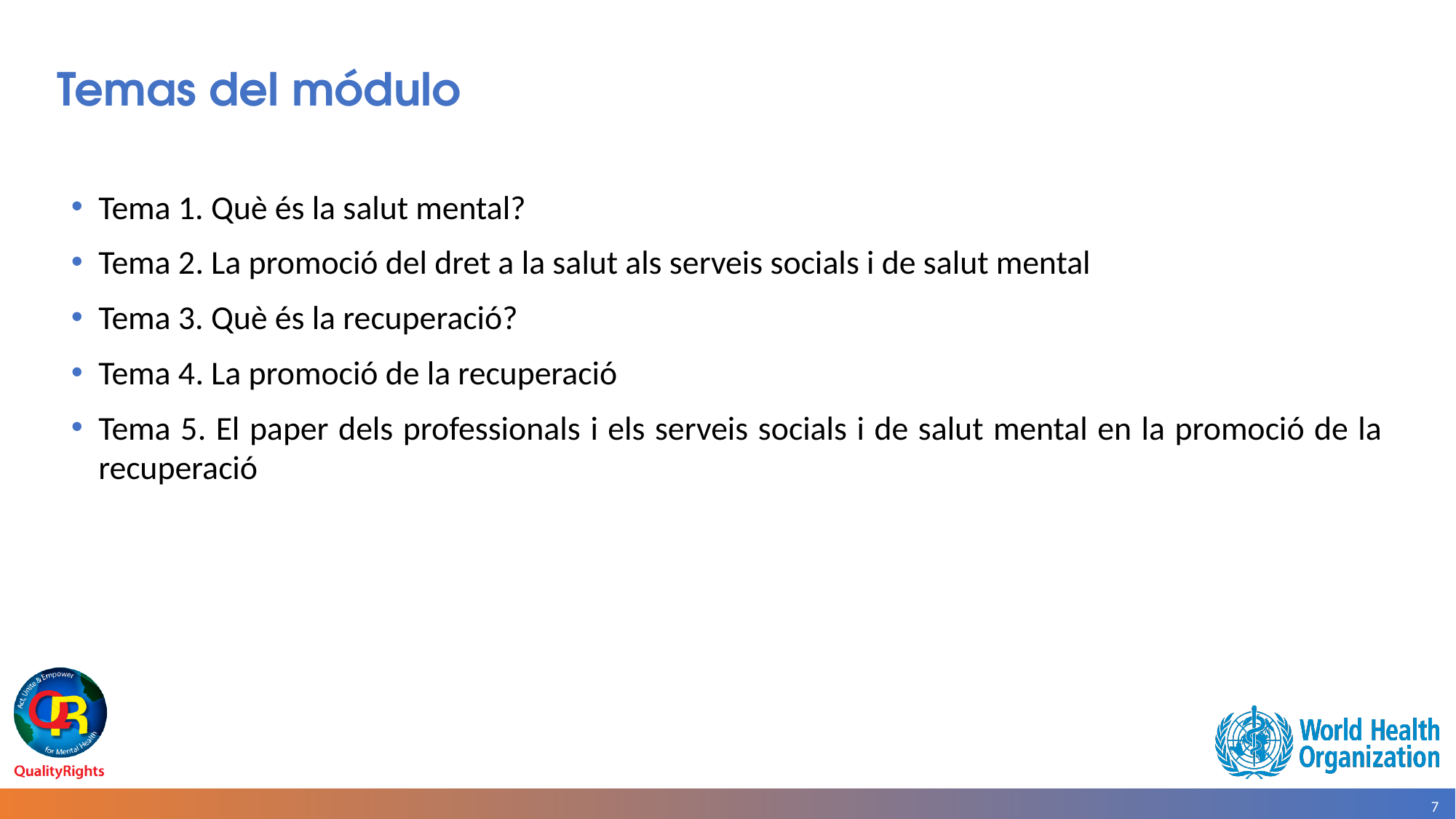

# Temas del módulo
Tema 1. Què és la salut mental?
Tema 2. La promoció del dret a la salut als serveis socials i de salut mental
Tema 3. Què és la recuperació?
Tema 4. La promoció de la recuperació
Tema 5. El paper dels professionals i els serveis socials i de salut mental en la promoció de la recuperació